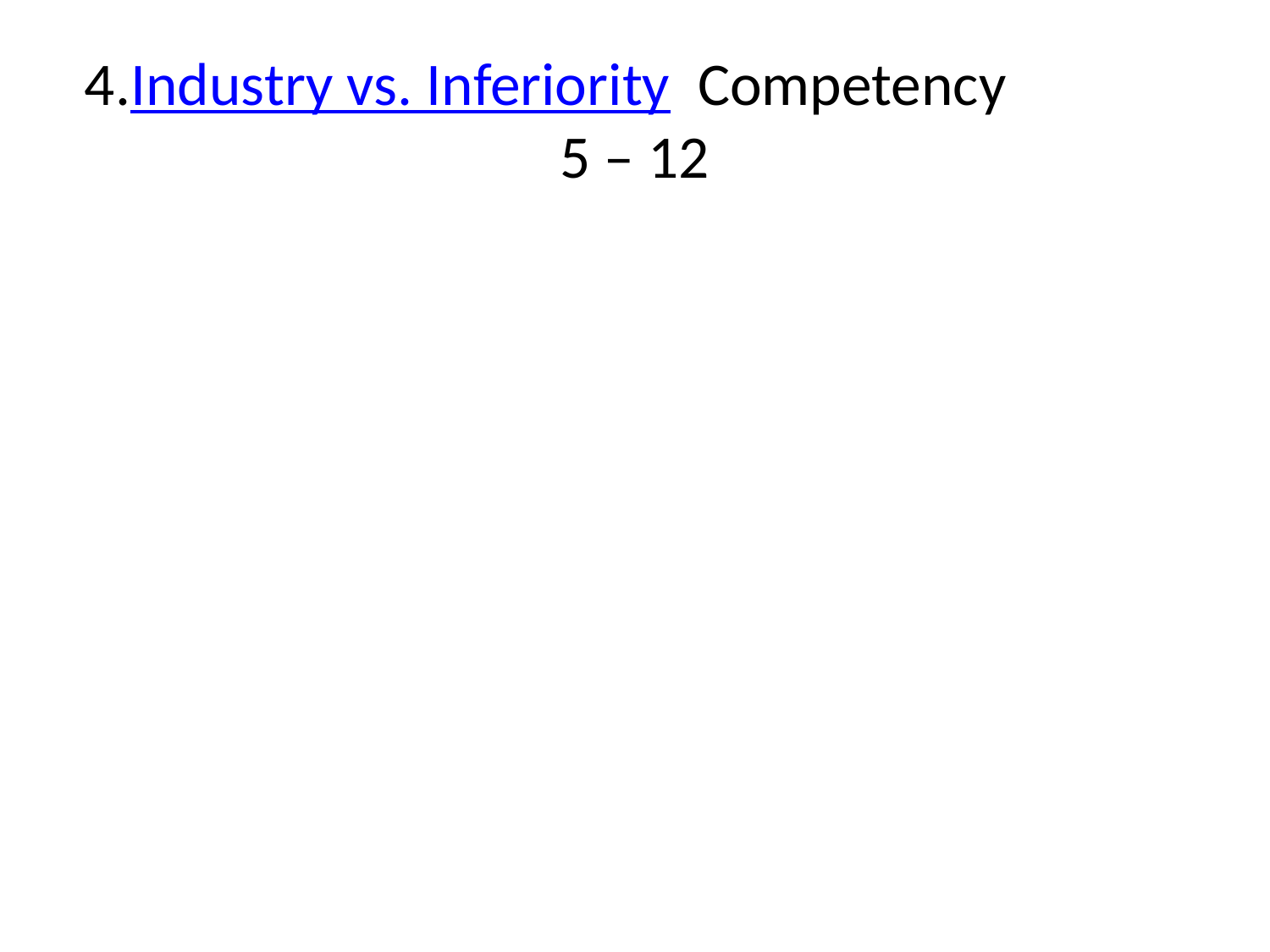

# 4.Industry vs. Inferiority  Competency              5 – 12